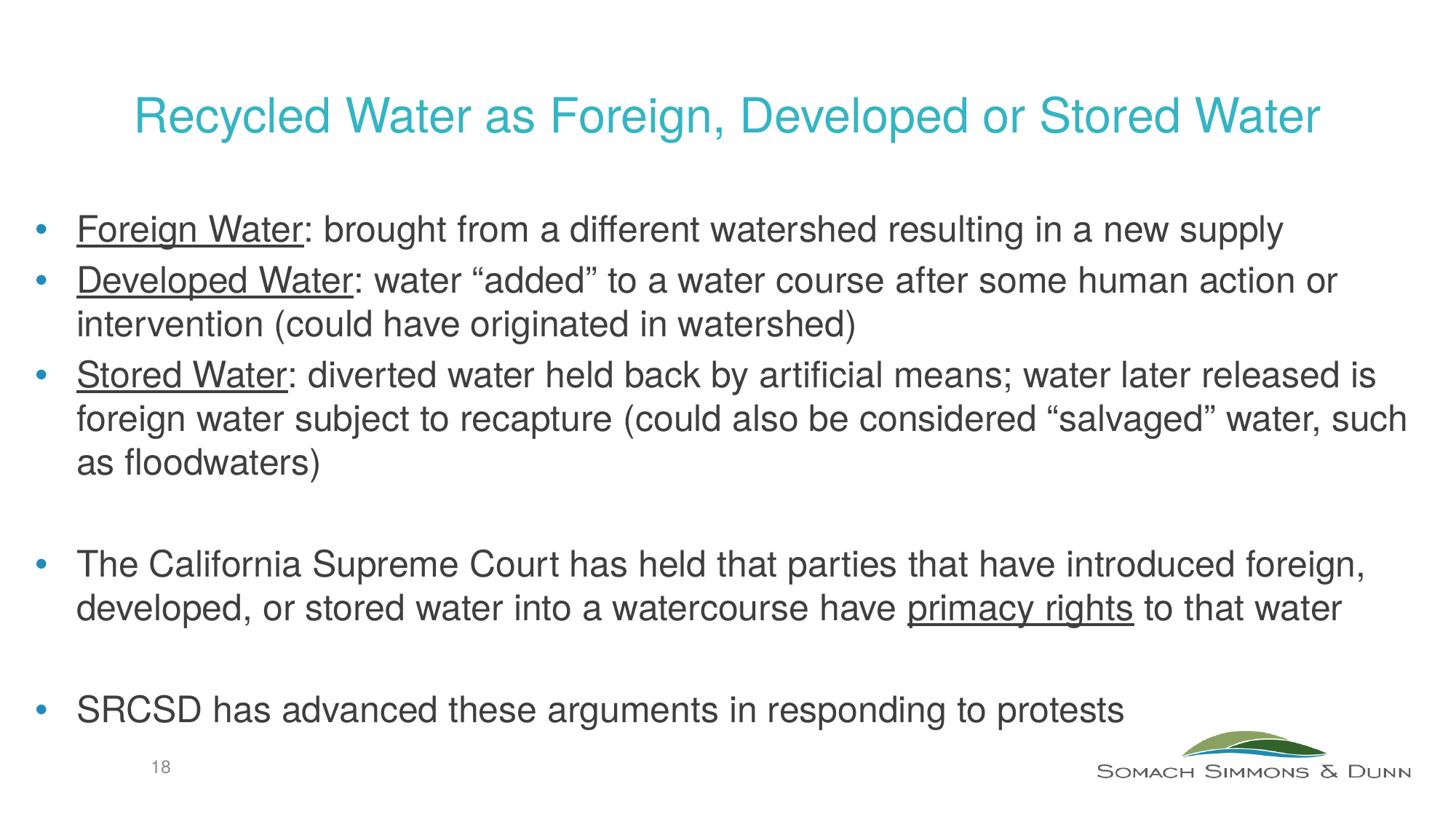

# Recycled Water as Foreign, Developed or Stored Water
Foreign Water: brought from a different watershed resulting in a new supply
Developed Water: water “added” to a water course after some human action or intervention (could have originated in watershed)
Stored Water: diverted water held back by artificial means; water later released is foreign water subject to recapture (could also be considered “salvaged” water, such as floodwaters)

The California Supreme Court has held that parties that have introduced foreign, developed, or stored water into a watercourse have primacy rights to that water

SRCSD has advanced these arguments in responding to protests
18